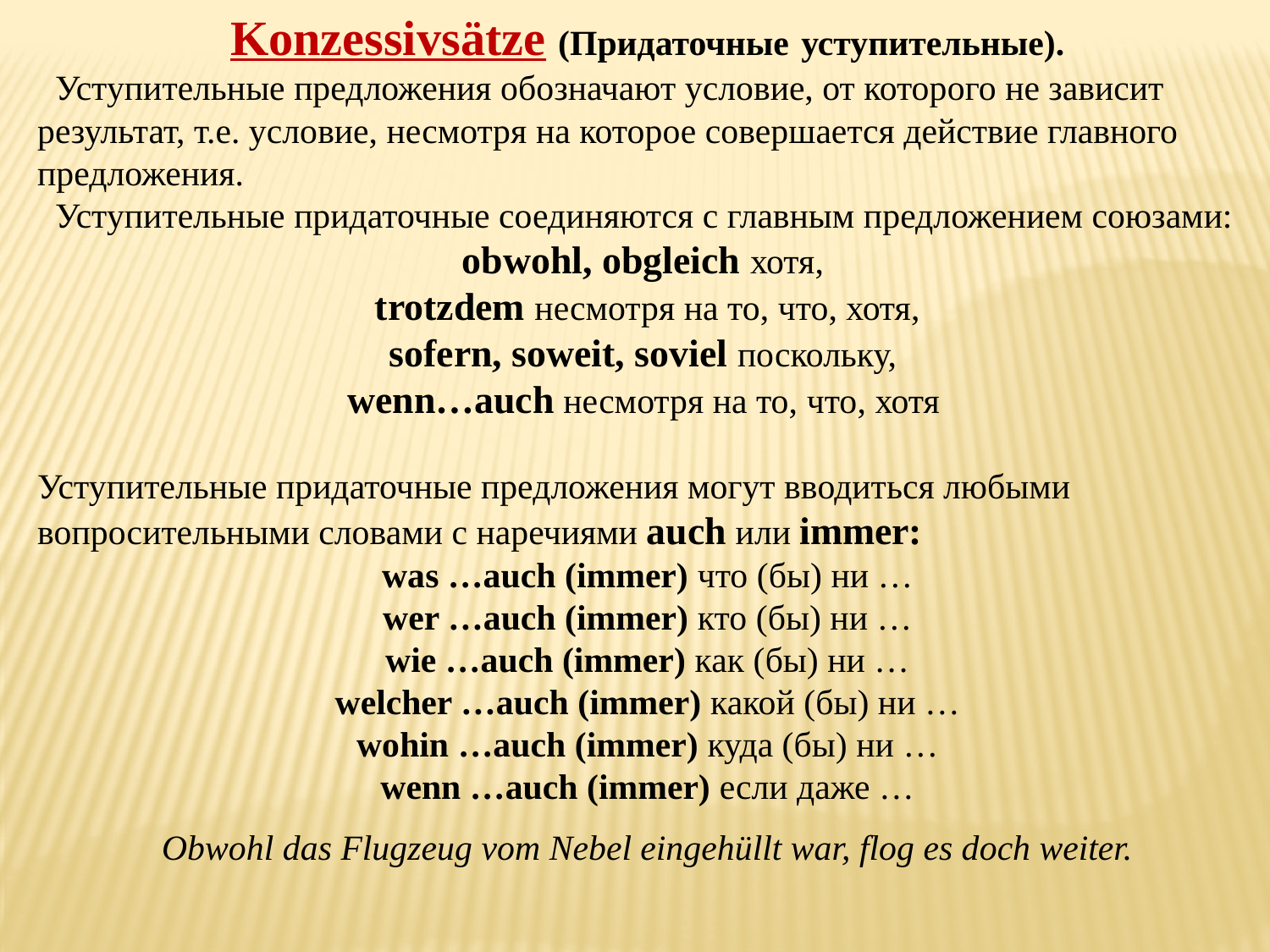

Konzessivsätze (Придаточные уступительные).
  Уступительные предложения обозначают условие, от которого не зависит результат, т.е. условие, несмотря на которое совершается действие главного предложения.
  Уступительные придаточные соединяются с главным предложением союзами:
оbwohl, obgleich хотя,
trotzdem несмотря на то, что, хотя,
sofern, soweit, soviel поскольку,
wenn…auch несмотря на то, что, хотя
Уступительные придаточные предложения могут вводиться любыми вопросительными словами с наречиями auch или immer:
was …auch (immer) что (бы) ни …
wer …auch (immer) кто (бы) ни …
wie …auch (immer) как (бы) ни …
welcher …auch (immer) какой (бы) ни …
wohin …auch (immer) куда (бы) ни …
wenn …auch (immer) если даже …

Obwohl das Flugzeug vom Nebel eingehüllt war, flog es doch weiter.